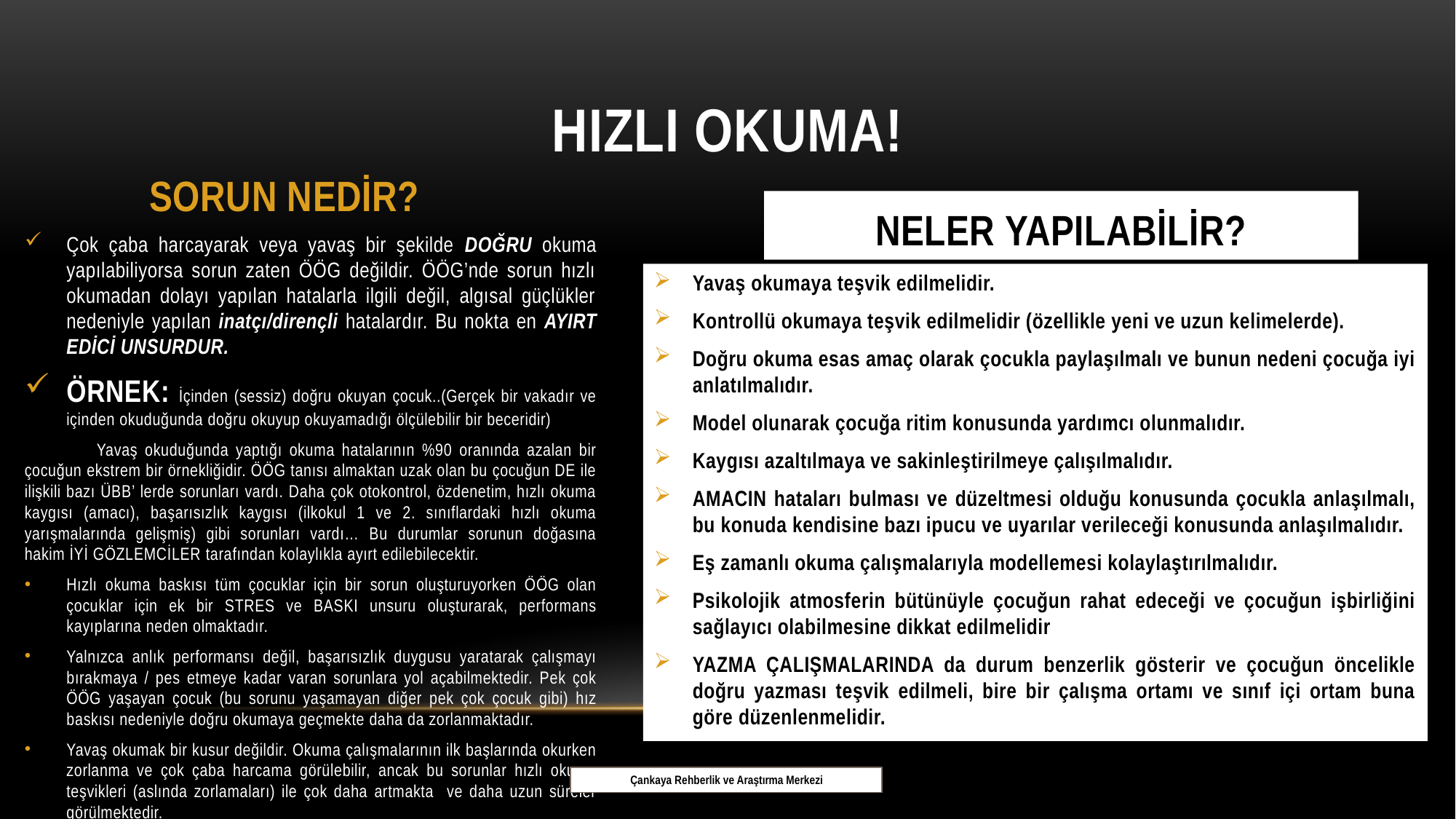

# HIZLI OKUMA!
SORUN NEDİR?
NELER YAPILABİLİR?
Çok çaba harcayarak veya yavaş bir şekilde DOĞRU okuma yapılabiliyorsa sorun zaten ÖÖG değildir. ÖÖG’nde sorun hızlı okumadan dolayı yapılan hatalarla ilgili değil, algısal güçlükler nedeniyle yapılan inatçı/dirençli hatalardır. Bu nokta en AYIRT EDİCİ UNSURDUR.
ÖRNEK: İçinden (sessiz) doğru okuyan çocuk..(Gerçek bir vakadır ve içinden okuduğunda doğru okuyup okuyamadığı ölçülebilir bir beceridir)
          Yavaş okuduğunda yaptığı okuma hatalarının %90 oranında azalan bir çocuğun ekstrem bir örnekliğidir. ÖÖG tanısı almaktan uzak olan bu çocuğun DE ile ilişkili bazı ÜBB’ lerde sorunları vardı. Daha çok otokontrol, özdenetim, hızlı okuma kaygısı (amacı), başarısızlık kaygısı (ilkokul 1 ve 2. sınıflardaki hızlı okuma yarışmalarında gelişmiş) gibi sorunları vardı… Bu durumlar sorunun doğasına hakim iyi gözlemciler tarafından kolaylıkla ayırt edilebilecektir.
Hızlı okuma baskısı tüm çocuklar için bir sorun oluşturuyorken ÖÖG olan çocuklar için ek bir STRES ve BASKI unsuru oluşturarak, performans kayıplarına neden olmaktadır.
Yalnızca anlık performansı değil, başarısızlık duygusu yaratarak çalışmayı bırakmaya / pes etmeye kadar varan sorunlara yol açabilmektedir. Pek çok ÖÖG yaşayan çocuk (bu sorunu yaşamayan diğer pek çok çocuk gibi) hız baskısı nedeniyle doğru okumaya geçmekte daha da zorlanmaktadır.
Yavaş okumak bir kusur değildir. Okuma çalışmalarının ilk başlarında okurken zorlanma ve çok çaba harcama görülebilir, ancak bu sorunlar hızlı okuma teşvikleri (aslında zorlamaları) ile çok daha artmakta  ve daha uzun süreler görülmektedir.

Yavaş okumaya teşvik edilmelidir.
Kontrollü okumaya teşvik edilmelidir (özellikle yeni ve uzun kelimelerde).
Doğru okuma esas amaç olarak çocukla paylaşılmalı ve bunun nedeni çocuğa iyi anlatılmalıdır.
Model olunarak çocuğa ritim konusunda yardımcı olunmalıdır.
Kaygısı azaltılmaya ve sakinleştirilmeye çalışılmalıdır.
AMACIN hataları bulması ve düzeltmesi olduğu konusunda çocukla anlaşılmalı, bu konuda kendisine bazı ipucu ve uyarılar verileceği konusunda anlaşılmalıdır.
Eş zamanlı okuma çalışmalarıyla modellemesi kolaylaştırılmalıdır.
Psikolojik atmosferin bütünüyle çocuğun rahat edeceği ve çocuğun işbirliğini sağlayıcı olabilmesine dikkat edilmelidir
YAZMA ÇALIŞMALARINDA da durum benzerlik gösterir ve çocuğun öncelikle doğru yazması teşvik edilmeli, bire bir çalışma ortamı ve sınıf içi ortam buna göre düzenlenmelidir.

                  Çankaya Rehberlik ve Araştırma Merkezi